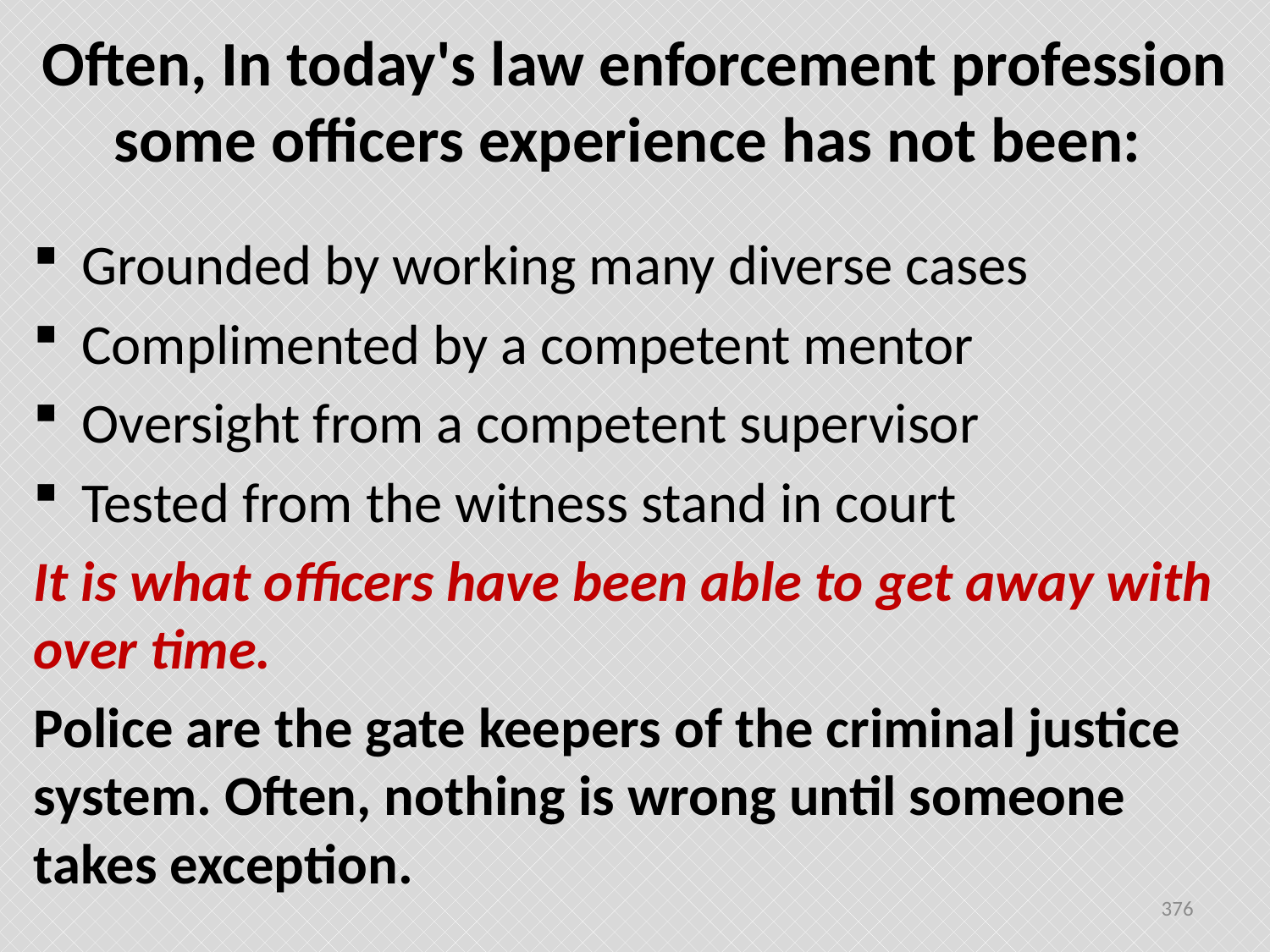

# Often, In today's law enforcement profession some officers experience has not been:
Grounded by working many diverse cases
Complimented by a competent mentor
Oversight from a competent supervisor
Tested from the witness stand in court
It is what officers have been able to get away with over time.
Police are the gate keepers of the criminal justice system. Often, nothing is wrong until someone takes exception.

376